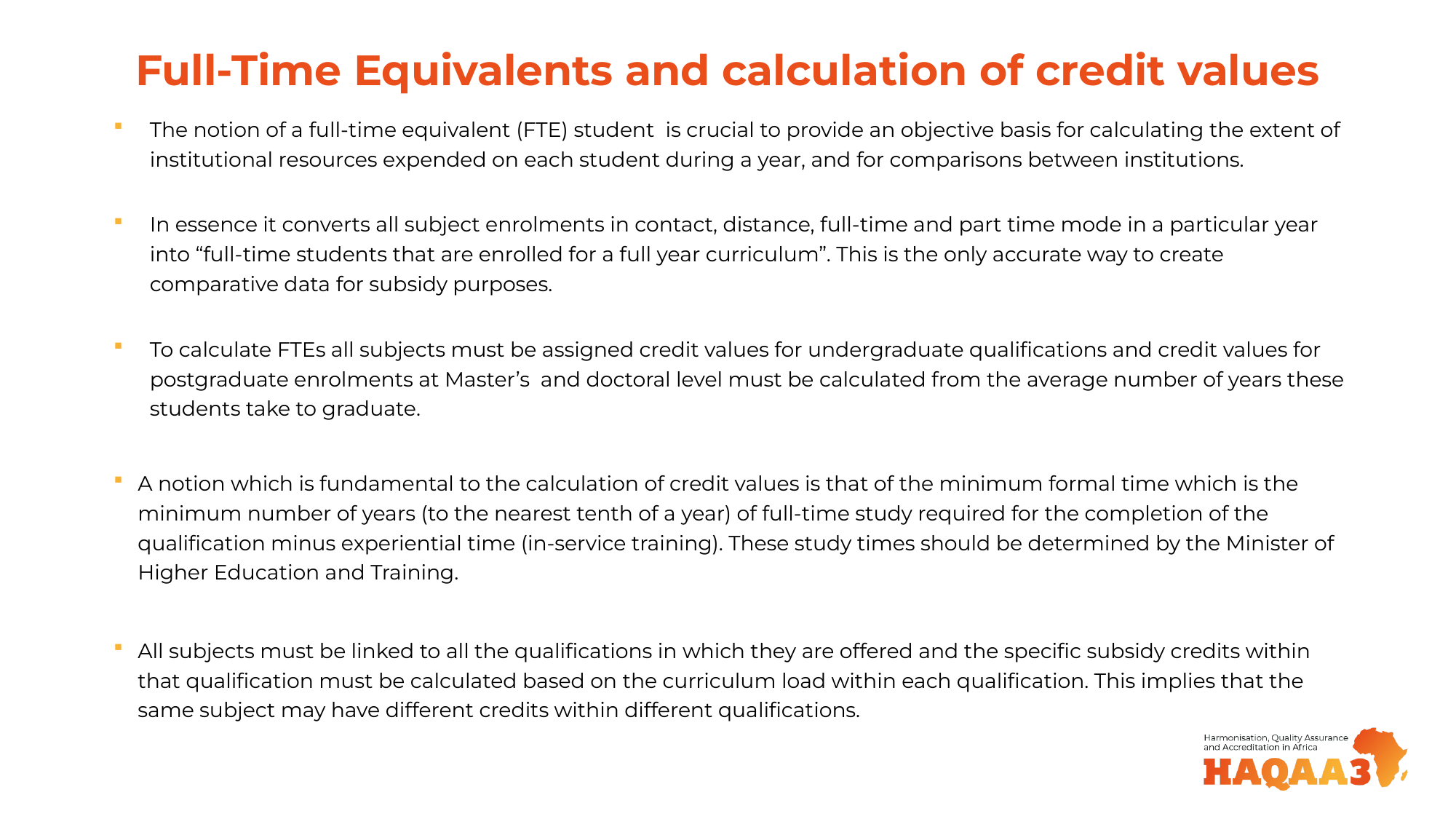

# Full-Time Equivalents and calculation of credit values

The notion of a full-time equivalent (FTE) student  is crucial to provide an objective basis for calculating the extent of institutional resources expended on each student during a year, and for comparisons between institutions.

In essence it converts all subject enrolments in contact, distance, full-time and part time mode in a particular year into “full-time students that are enrolled for a full year curriculum”. This is the only accurate way to create comparative data for subsidy purposes.

To calculate FTEs all subjects must be assigned credit values for undergraduate qualifications and credit values for postgraduate enrolments at Master’s  and doctoral level must be calculated from the average number of years these students take to graduate.

A notion which is fundamental to the calculation of credit values is that of the minimum formal time which is the minimum number of years (to the nearest tenth of a year) of full-time study required for the completion of the qualification minus experiential time (in-service training). These study times should be determined by the Minister of Higher Education and Training.

All subjects must be linked to all the qualifications in which they are offered and the specific subsidy credits within that qualification must be calculated based on the curriculum load within each qualification. This implies that the same subject may have different credits within different qualifications.